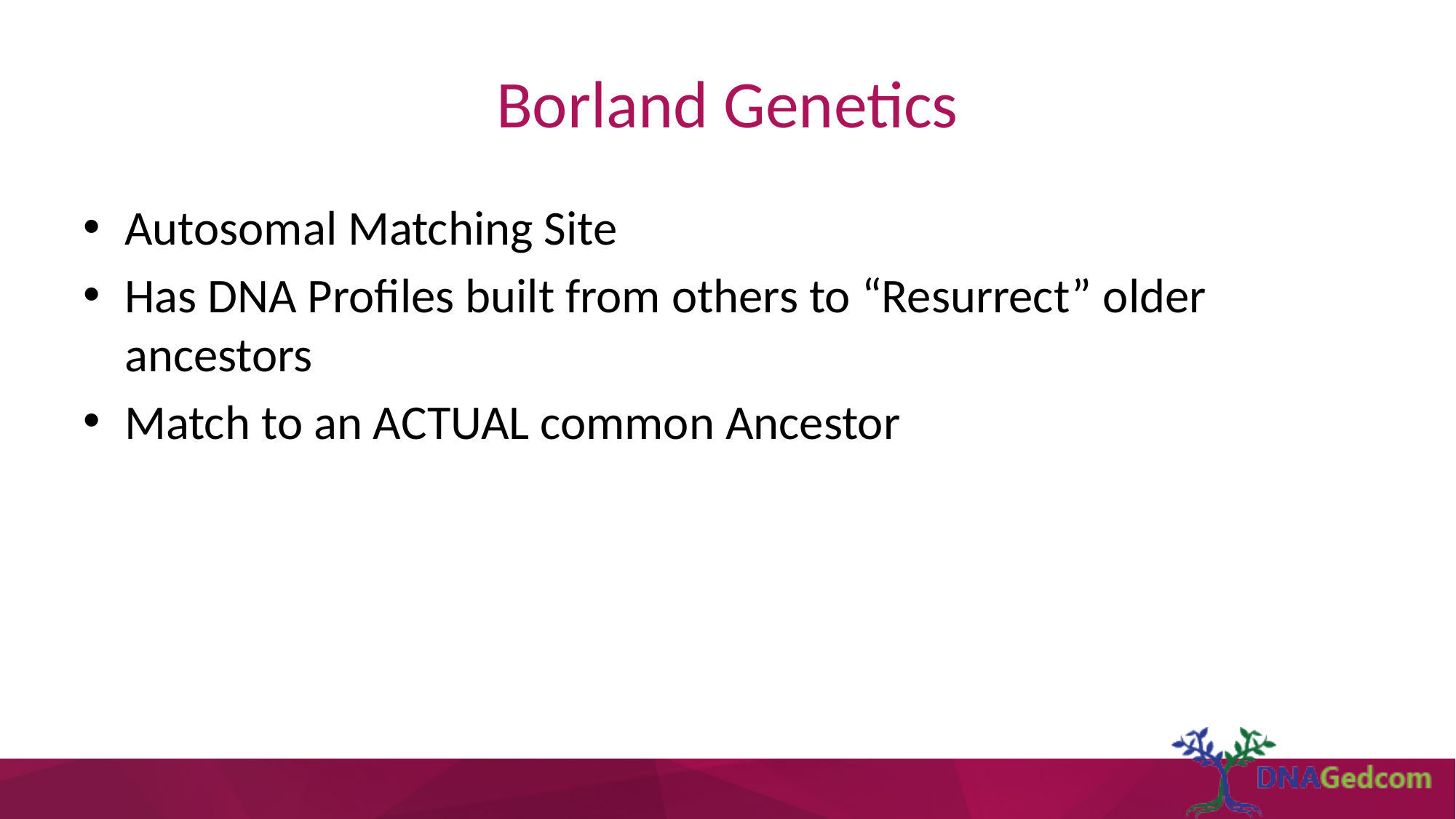

# Borland Genetics
Autosomal Matching Site
Has DNA Profiles built from others to “Resurrect” older ancestors
Match to an ACTUAL common Ancestor